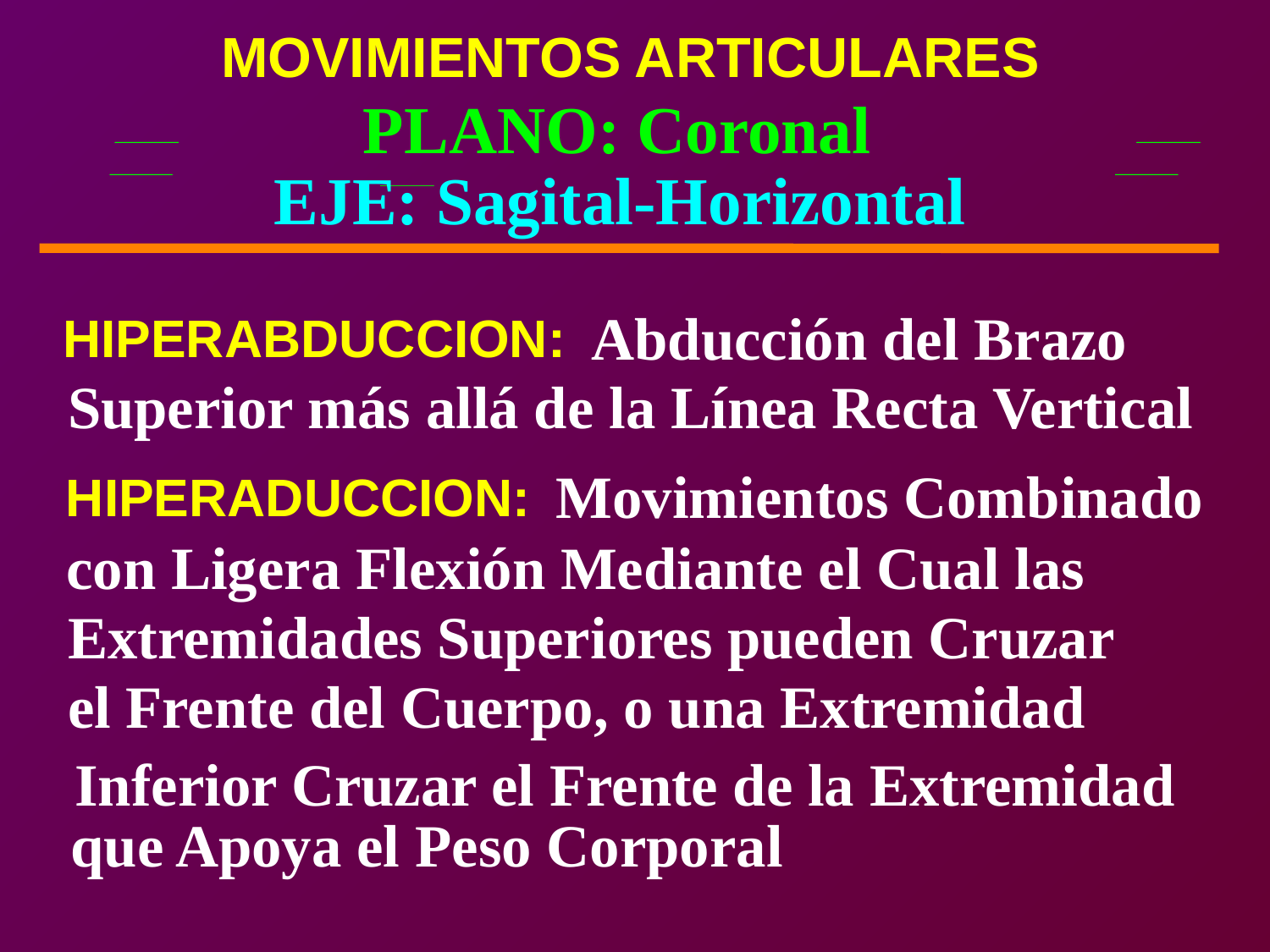

MOVIMIENTOS ARTICULARES
PLANO: Coronal

EJE: Sagital-Horizontal

Abducción del Brazo
HIPERABDUCCION:
Superior más allá de la Línea Recta Vertical

Movimientos Combinado
HIPERADUCCION:
con Ligera Flexión Mediante el Cual las
Extremidades Superiores pueden Cruzar
el Frente del Cuerpo, o una Extremidad

Inferior Cruzar el Frente de la Extremidad
que Apoya el Peso Corporal